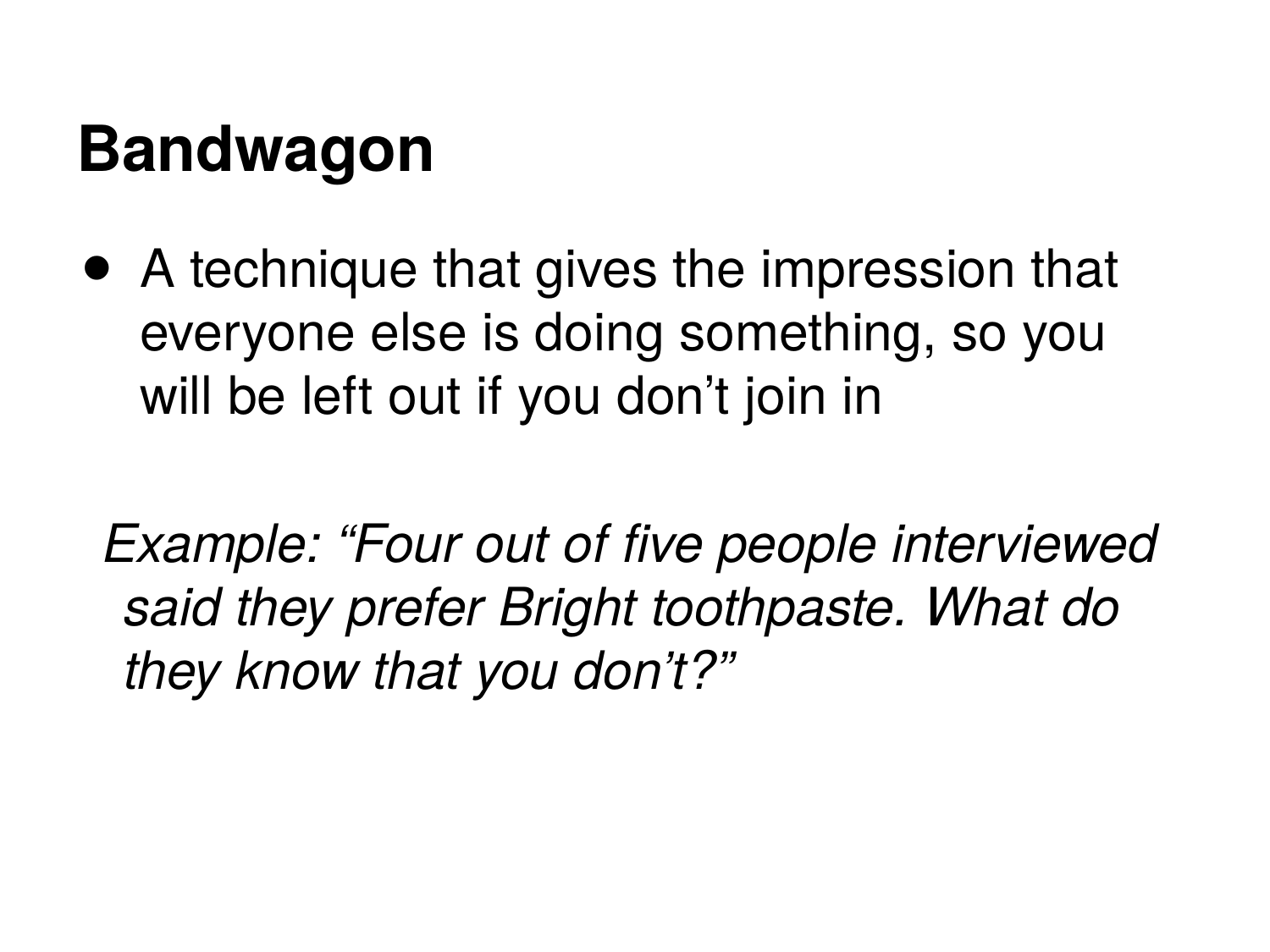

# Bandwagon
A technique that gives the impression that everyone else is doing something, so you will be left out if you don’t join in

Example: “Four out of five people interviewed said they prefer Bright toothpaste. What do they know that you don’t?”